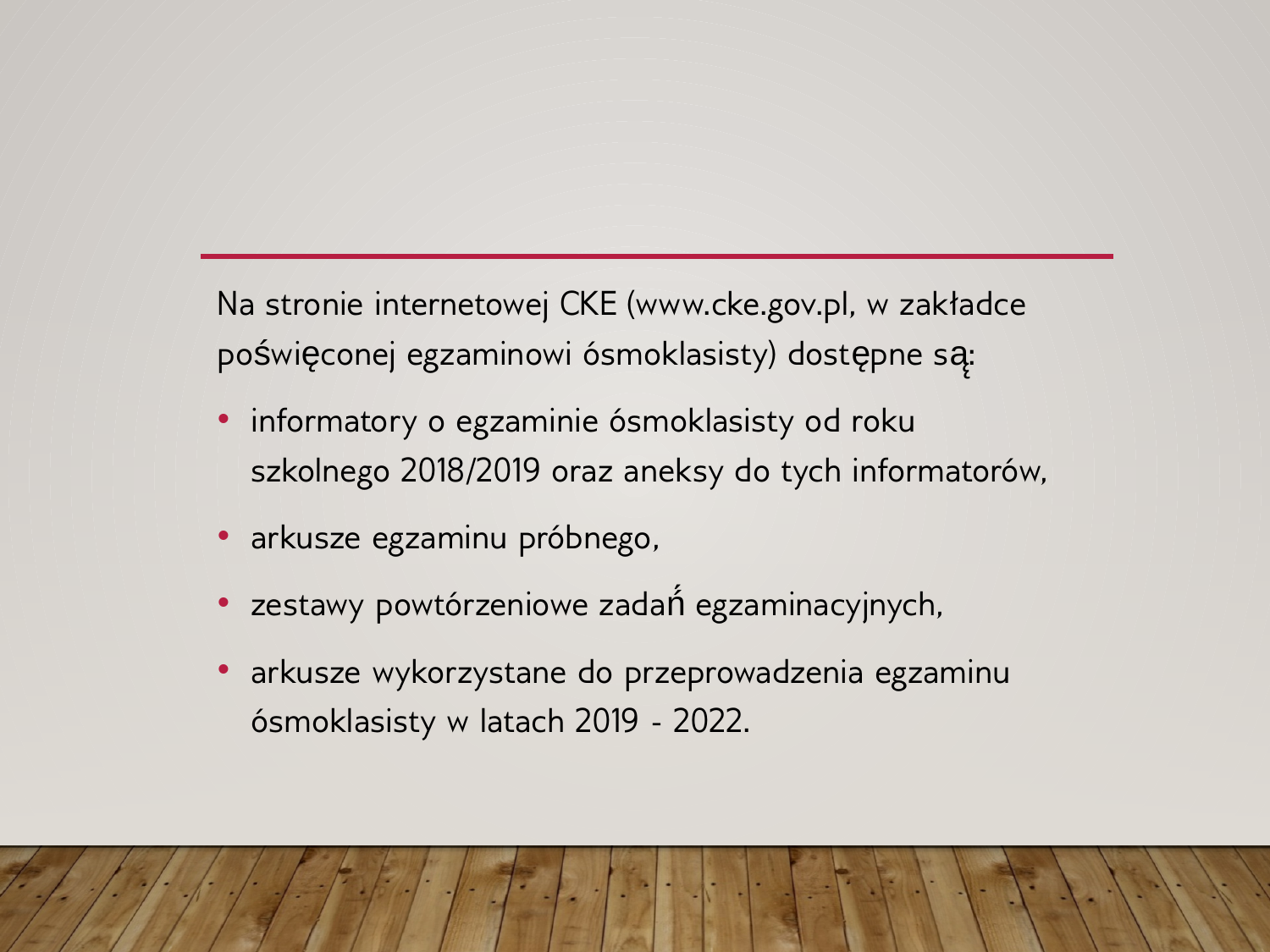

Na stronie internetowej CKE (www.cke.gov.pl, w zakładce poświęconej egzaminowi ósmoklasisty) dostępne są̨:
informatory o egzaminie ósmoklasisty od roku szkolnego 2018/2019 oraz aneksy do tych informatorów,
arkusze egzaminu próbnego,
zestawy powtórzeniowe zadań́ egzaminacyjnych,
arkusze wykorzystane do przeprowadzenia egzaminu ósmoklasisty w latach 2019 - 2022.